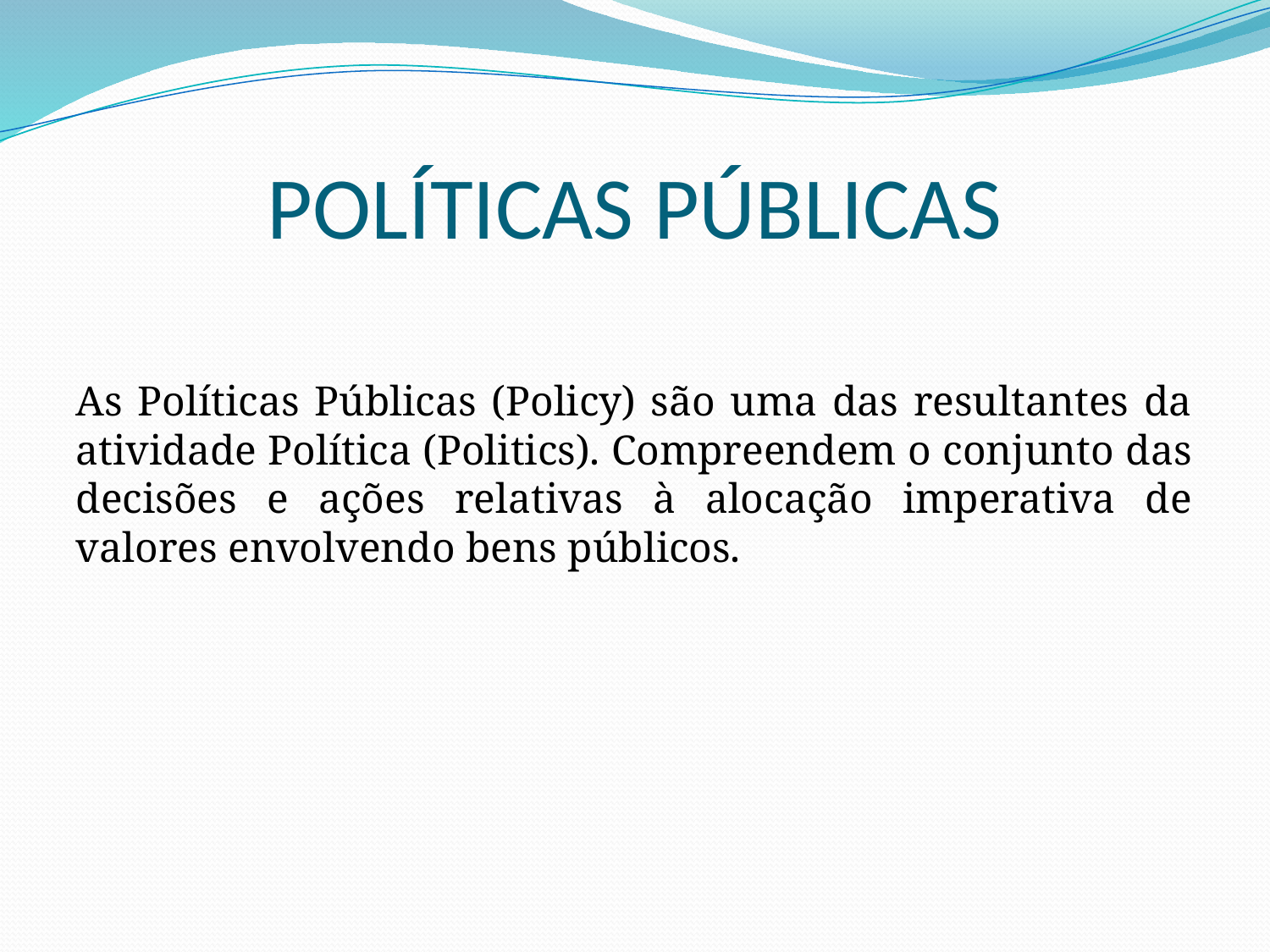

# POLÍTICAS PÚBLICAS

As Políticas Públicas (Policy) são uma das resultantes da atividade Política (Politics). Compreendem o conjunto das decisões e ações relativas à alocação imperativa de valores envolvendo bens públicos.